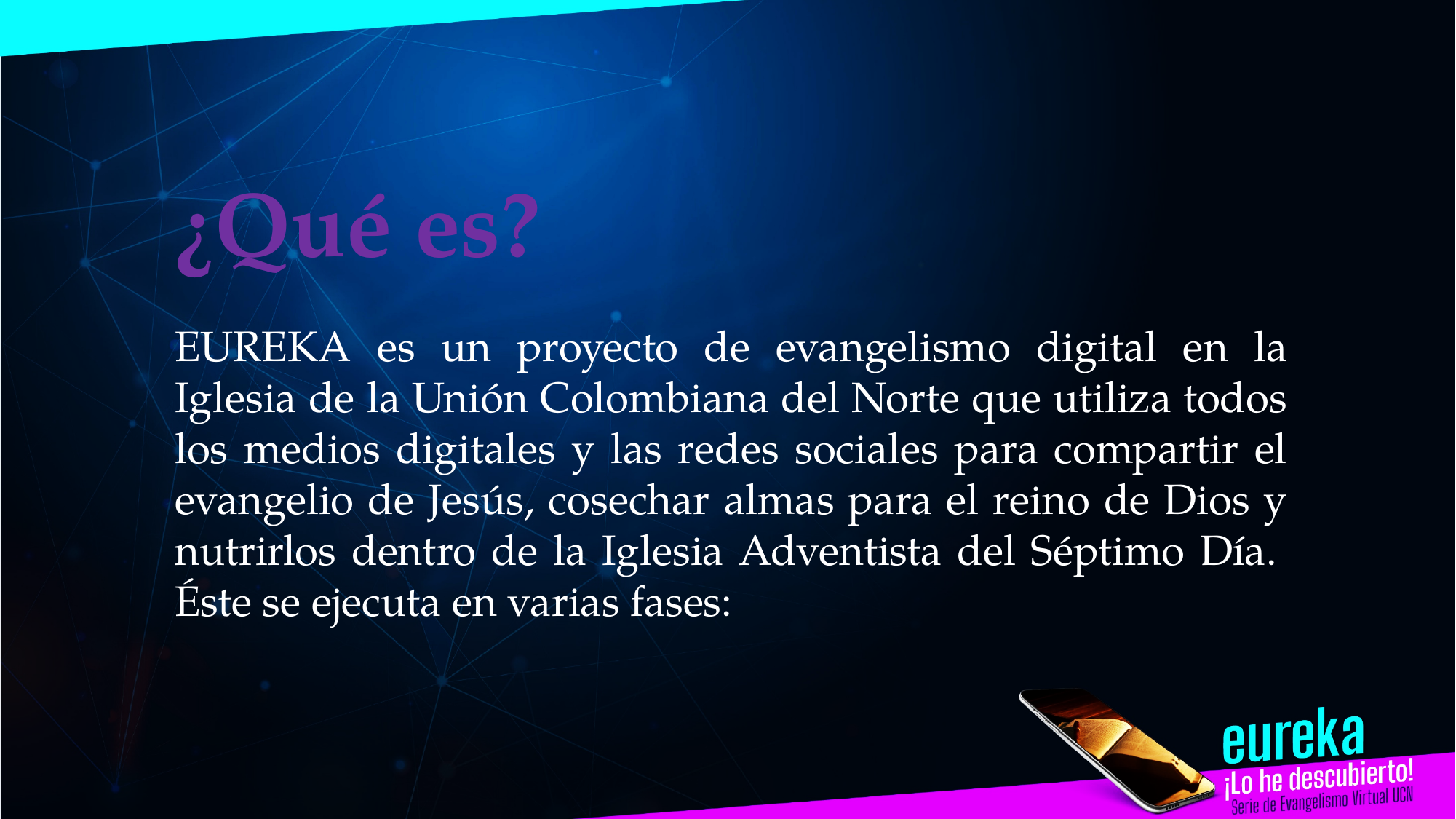

¿Qué es?

EUREKA es un proyecto de evangelismo digital en la Iglesia de la Unión Colombiana del Norte que utiliza todos los medios digitales y las redes sociales para compartir el evangelio de Jesús, cosechar almas para el reino de Dios y nutrirlos dentro de la Iglesia Adventista del Séptimo Día.  Éste se ejecuta en varias fases: